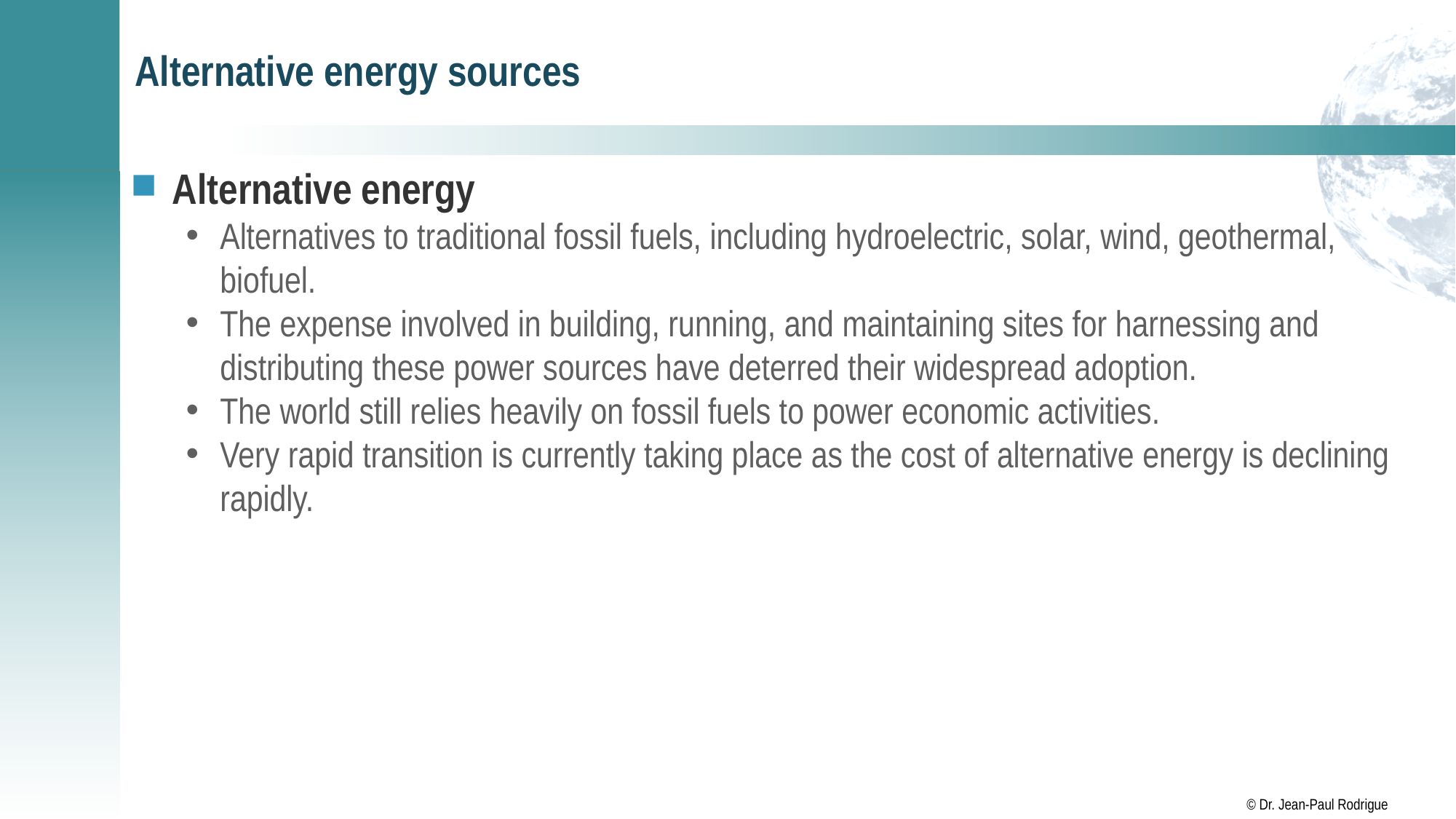

# Alternative energy sources
Alternative energy
Alternatives to traditional fossil fuels, including hydroelectric, solar, wind, geothermal, biofuel.
The expense involved in building, running, and maintaining sites for harnessing and distributing these power sources have deterred their widespread adoption.
The world still relies heavily on fossil fuels to power economic activities.
Very rapid transition is currently taking place as the cost of alternative energy is declining rapidly.